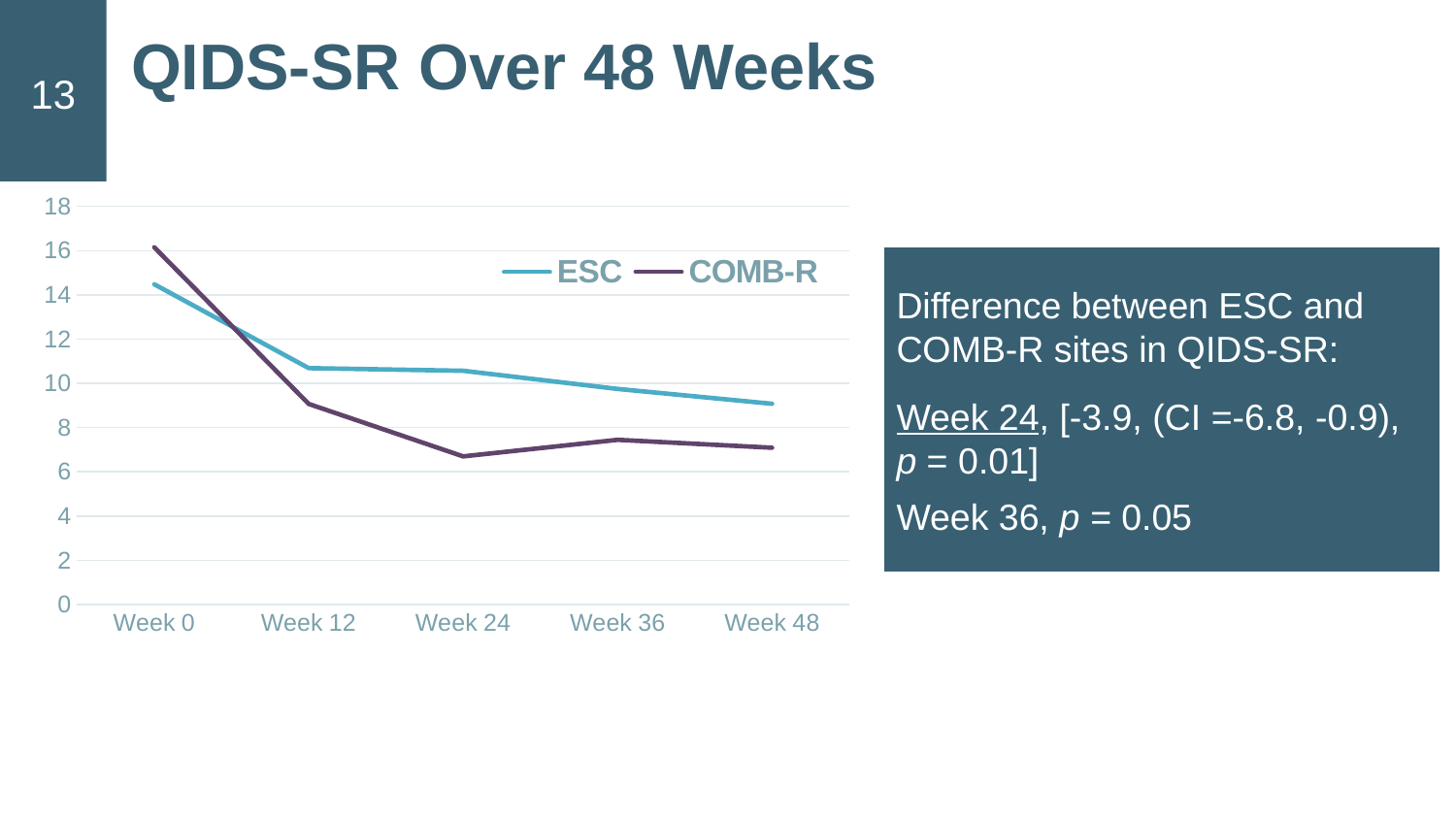

# QIDS-SR Over 48 Weeks
13

### Chart

| Category | ESC | COMB-R |
|---|---|---|
| Week 0 | 14.48 | 16.15 |
| Week 12 | 10.69 | 9.07 |
| Week 24 | 10.57 | 6.7 |
| Week 36 | 9.75 | 7.45 |
| Week 48 | 9.08 | 7.09 |
Difference between ESC and COMB-R sites in QIDS-SR:
Week 24, [-3.9, (CI =-6.8, -0.9), p = 0.01]
Week 36, p = 0.05